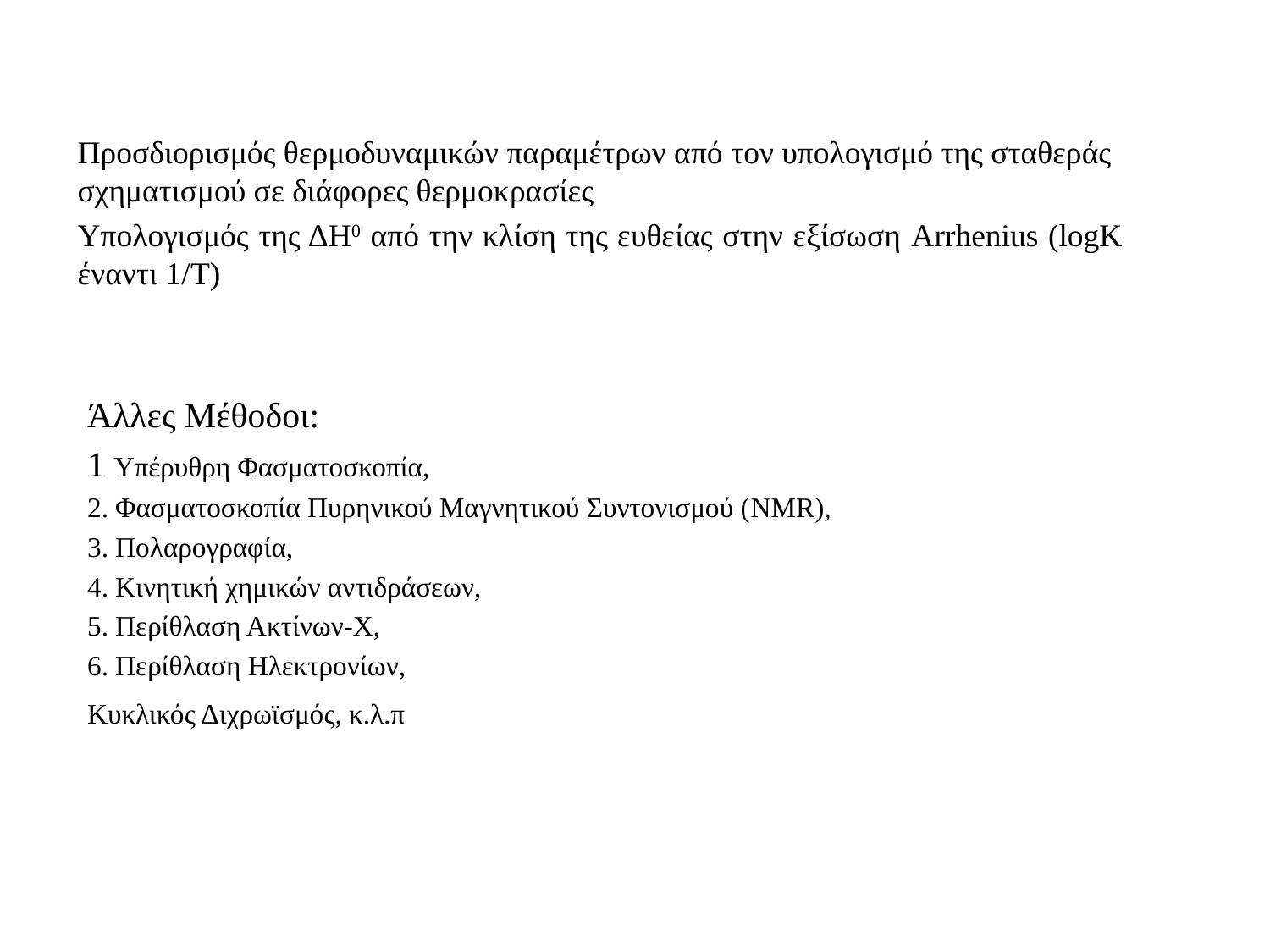

Προσδιορισμός θερμοδυναμικών παραμέτρων από τον υπολογισμό της σταθεράς σχηματισμού σε διάφορες θερμοκρασίες
Υπολογισμός της ΔΗ0 από την κλίση της ευθείας στην εξίσωση Arrhenius (logK έναντι 1/T)

Άλλες Μέθοδοι:
1 Υπέρυθρη Φασματοσκοπία,
2. Φασματοσκοπία Πυρηνικού Μαγνητικού Συντονισμού (NMR),
3. Πολαρογραφία,
4. Κινητική χημικών αντιδράσεων,
5. Περίθλαση Ακτίνων-Χ,
6. Περίθλαση Ηλεκτρονίων,
Κυκλικός Διχρωϊσμός, κ.λ.π